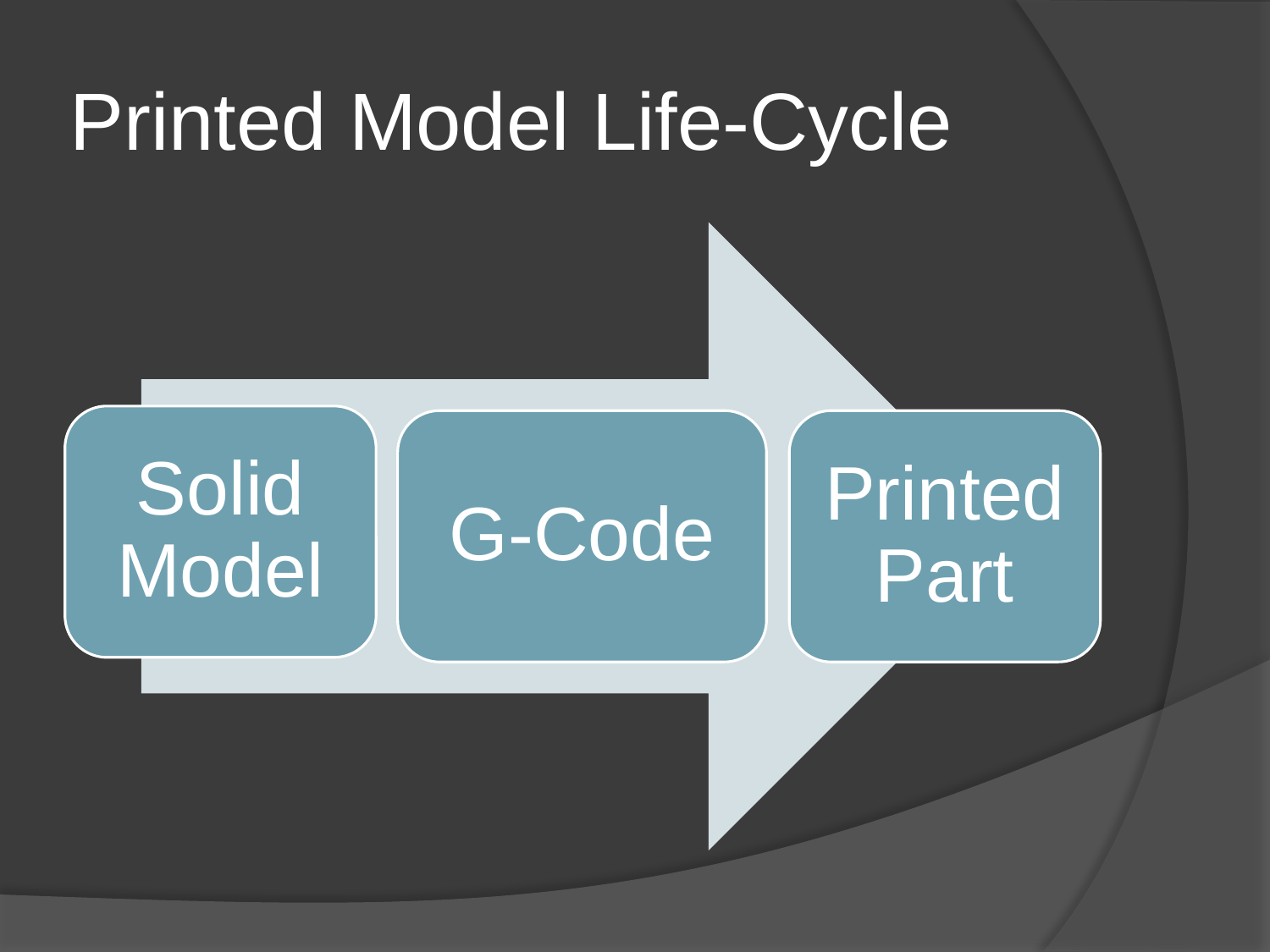

# Printed Model Life-Cycle
Solid Model
G-Code
Printed Part